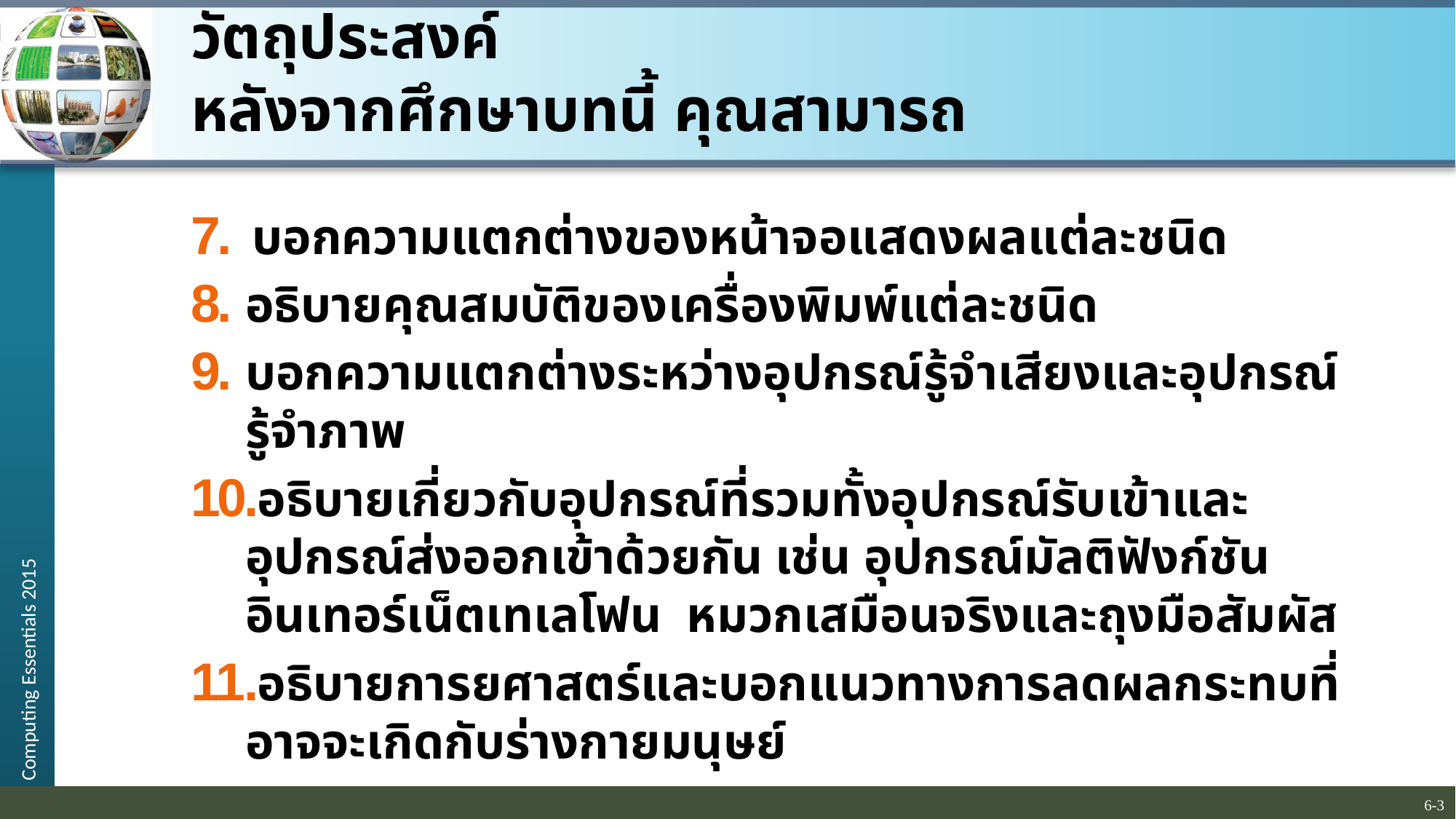

# วัตถุประสงค์ หลังจากศึกษาบทนี้ คุณสามารถ
บอกความแตกต่างของหน้าจอแสดงผลแต่ละชนิด
อธิบายคุณสมบัติของเครื่องพิมพ์แต่ละชนิด
บอกความแตกต่างระหว่างอุปกรณ์รู้จำเสียงและอุปกรณ์รู้จำภาพ
อธิบายเกี่ยวกับอุปกรณ์ที่รวมทั้งอุปกรณ์รับเข้าและอุปกรณ์ส่งออกเข้าด้วยกัน เช่น อุปกรณ์มัลติฟังก์ชัน อินเทอร์เน็ตเทเลโฟน  หมวกเสมือนจริงและถุงมือสัมผัส
อธิบายการยศาสตร์และบอกแนวทางการลดผลกระทบที่อาจจะเกิดกับร่างกายมนุษย์